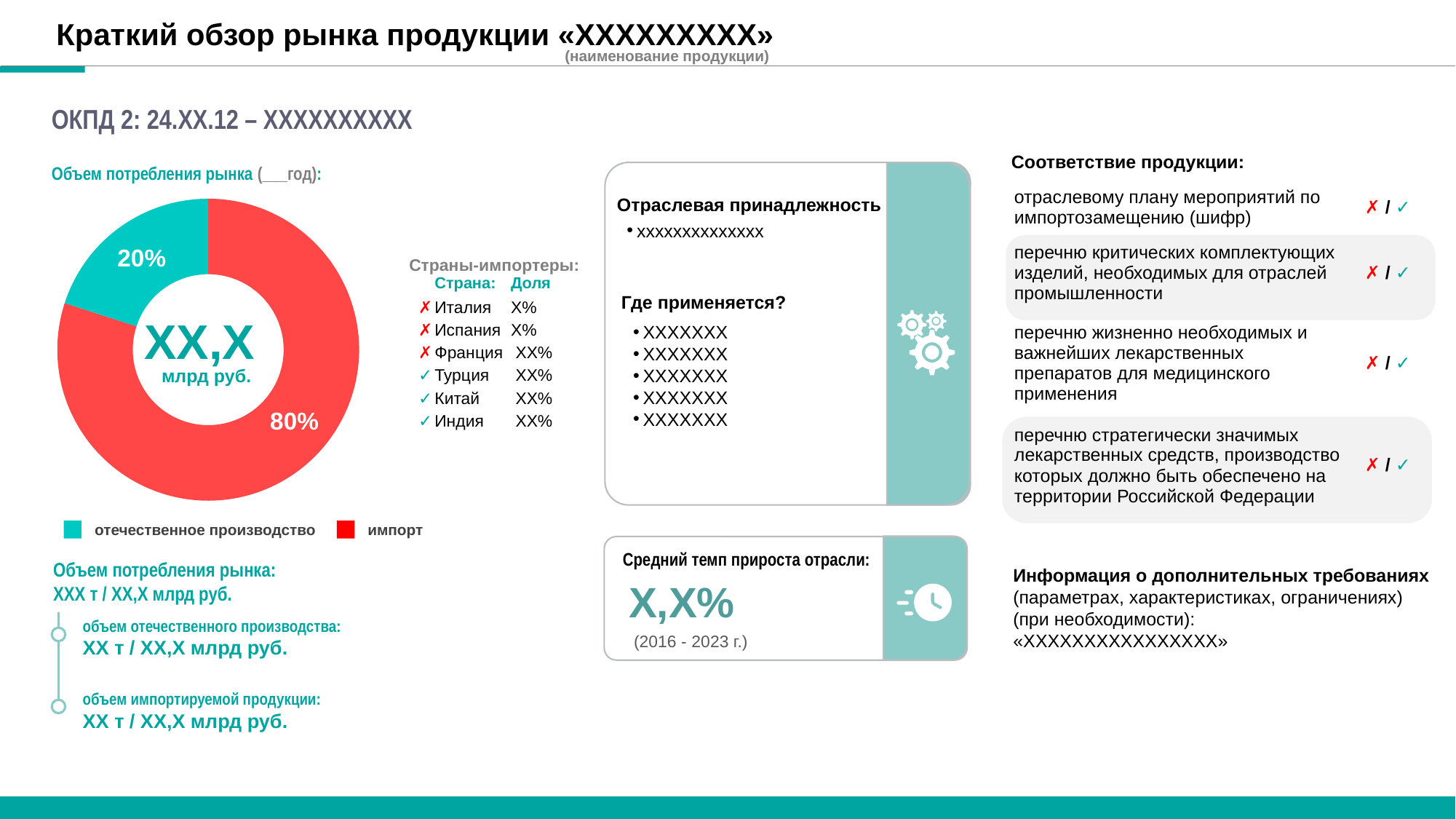

Краткий обзор рынка продукции «ХХХХХХХХХ»
 (наименование продукции)

ОКПД 2: 24.ХХ.12 – ХХХХХХХХХХ
Соответствие продукции:

### Chart

| Category | Продажи |
|---|---|
| Импорт | 8.0 |
| Отечественное производство | 2.0 |
Объем потребления рынка (___год):

| отраслевому плану мероприятий по импортозамещению (шифр) | ✗ / ✓ |
| --- | --- |
| перечню критических комплектующих изделий, необходимых для отраслей промышленности | ✗ / ✓ |
| перечню жизненно необходимых и важнейших лекарственных препаратов для медицинского применения | ✗ / ✓ |
| перечню стратегически значимых лекарственных средств, производство которых должно быть обеспечено на территории Российской Федерации | ✗ / ✓ |
Отраслевая принадлежность
хххххххххххххх

Страны-импортеры:
|  | Страна: | Доля |
| --- | --- | --- |
| ✗ | Италия | Х% |
| ✗ | Испания | Х% |
| ✗ | Франция | ХХ% |
| ✓ | Турция | ХХ% |
| ✓ | Китай | ХХ% |
| ✓ | Индия | ХХ% |
Где применяется?

ХХХХХХХ
ХХХХХХХ
ХХХХХХХ
ХХХХХХХ
ХХХХХХХ
ХХ,Х
млрд руб.

отечественное производство
импорт

Средний темп прироста отрасли:
Х,Х%
(2016 - 2023 г.)
Объем потребления рынка: ХХХ т / ХХ,Х млрд руб.

Информация о дополнительных требованиях (параметрах, характеристиках, ограничениях) (при необходимости):
«ХХХХХХХХХХХХХХХХ»

объем отечественного производства:

ХХ т / ХХ,Х млрд руб.
объем импортируемой продукции:

ХХ т / ХХ,Х млрд руб.